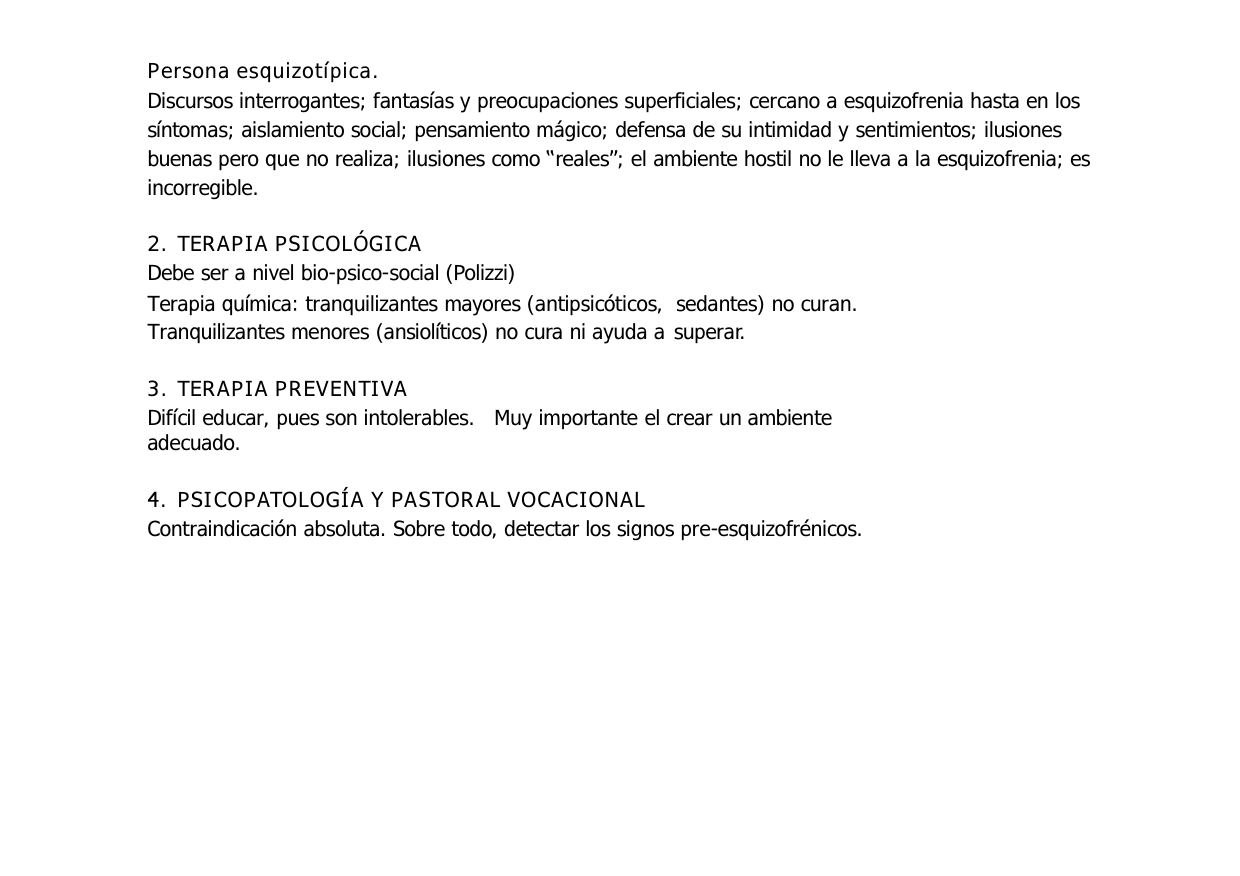

Persona esquizotípica.
Discursos interrogantes; fantasías y preocupaciones superficiales; cercano a esquizofrenia hasta en los síntomas; aislamiento social; pensamiento mágico; defensa de su intimidad y sentimientos; ilusiones buenas pero que no realiza; ilusiones como “reales”; el ambiente hostil no le lleva a la esquizofrenia; es incorregible.

TERAPIA PSICOLÓGICA
Debe ser a nivel bio-psico-social (Polizzi)
Terapia química: tranquilizantes mayores (antipsicóticos,  sedantes) no curan. Tranquilizantes menores (ansiolíticos) no cura ni ayuda a superar.

TERAPIA PREVENTIVA
Difícil educar, pues son intolerables.   Muy importante el crear un ambiente adecuado.

PSICOPATOLOGÍA Y PASTORAL VOCACIONAL
Contraindicación absoluta. Sobre todo, detectar los signos pre-esquizofrénicos.